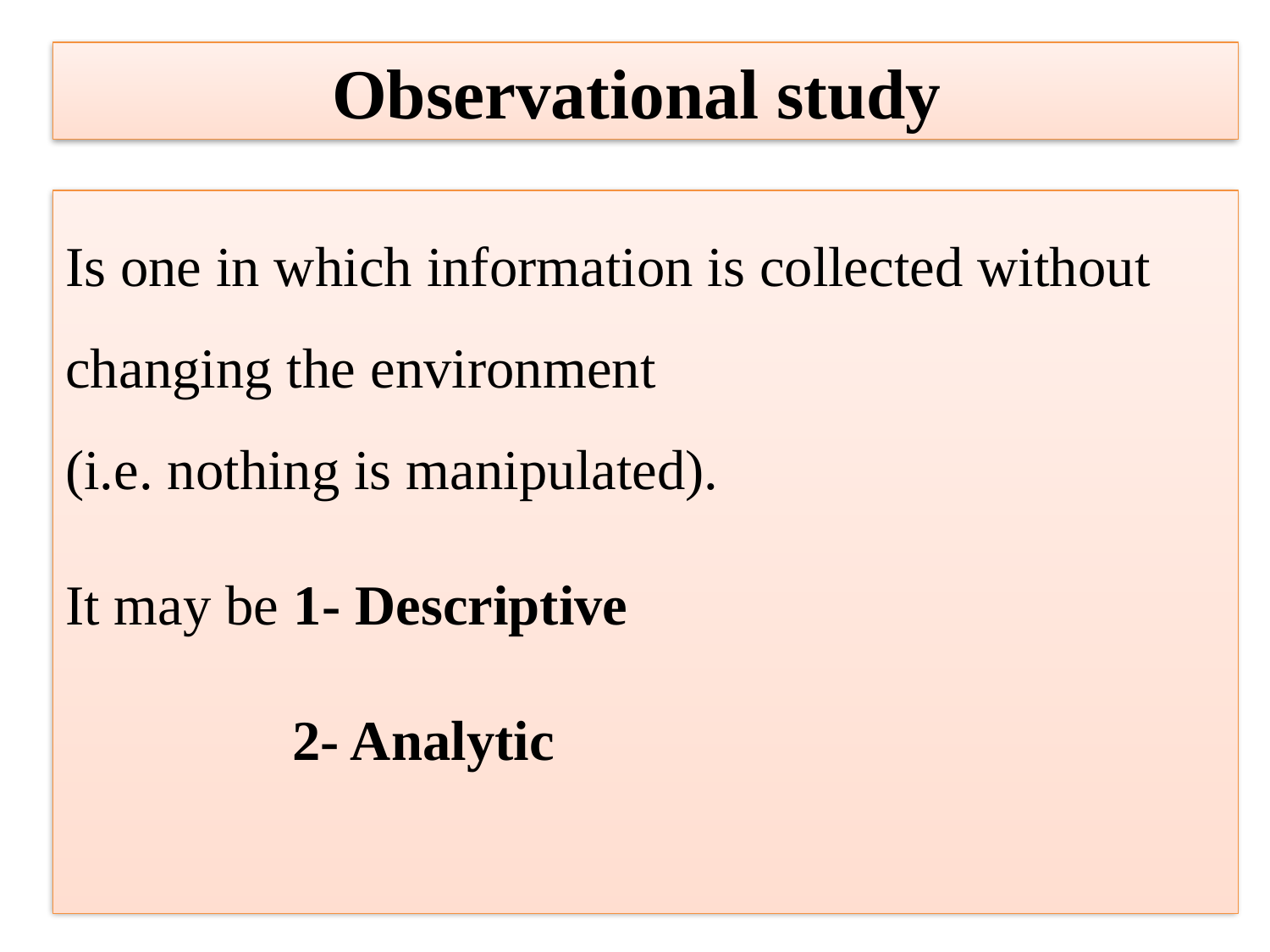

Observational study
Is one in which information is collected without changing the environment
(i.e. nothing is manipulated).

It may be 1- Descriptive

                2- Analytic